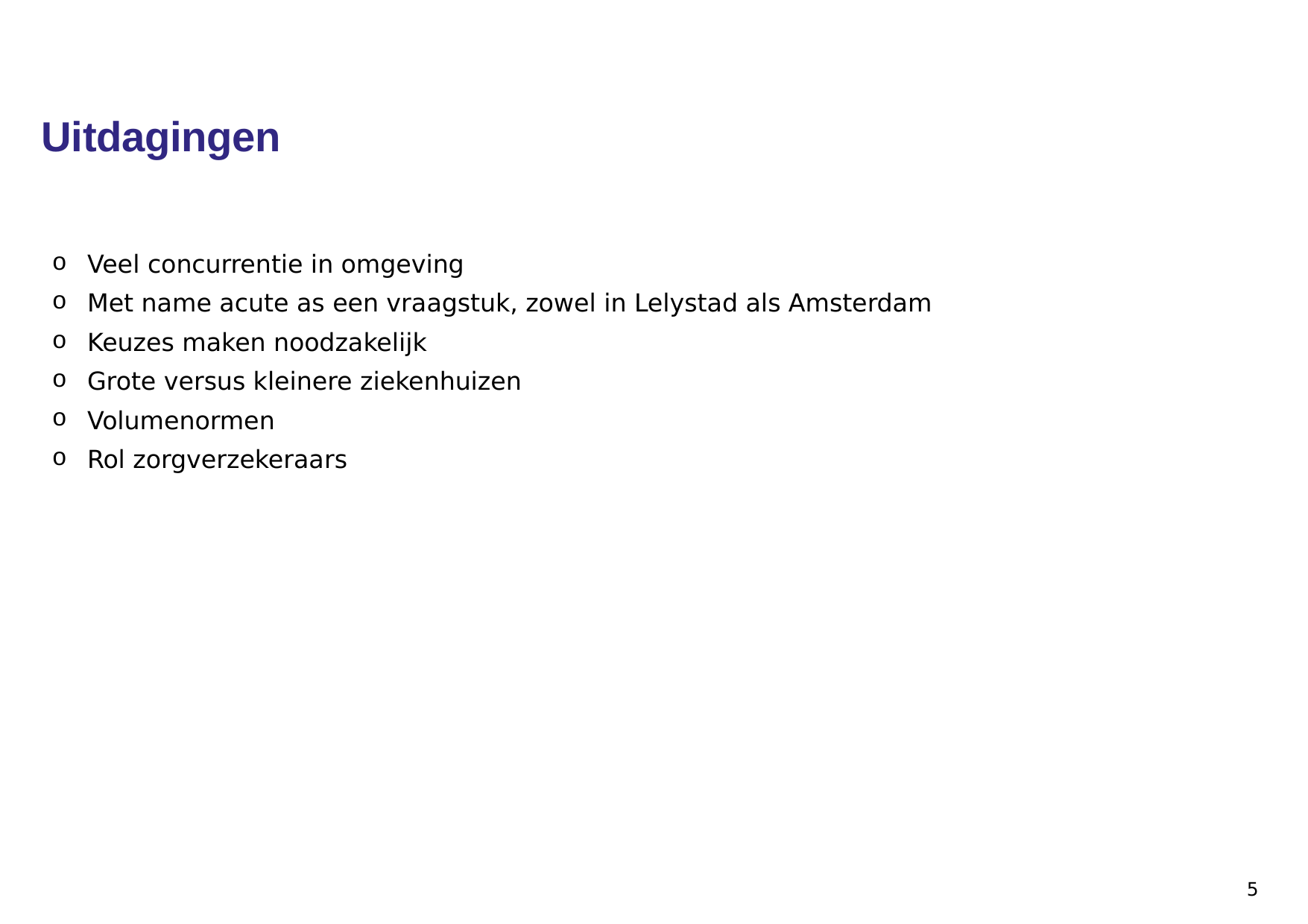

Uitdagingen

Veel concurrentie in omgeving
Met name acute as een vraagstuk, zowel in Lelystad als Amsterdam
Keuzes maken noodzakelijk
Grote versus kleinere ziekenhuizen
Volumenormen
Rol zorgverzekeraars

5